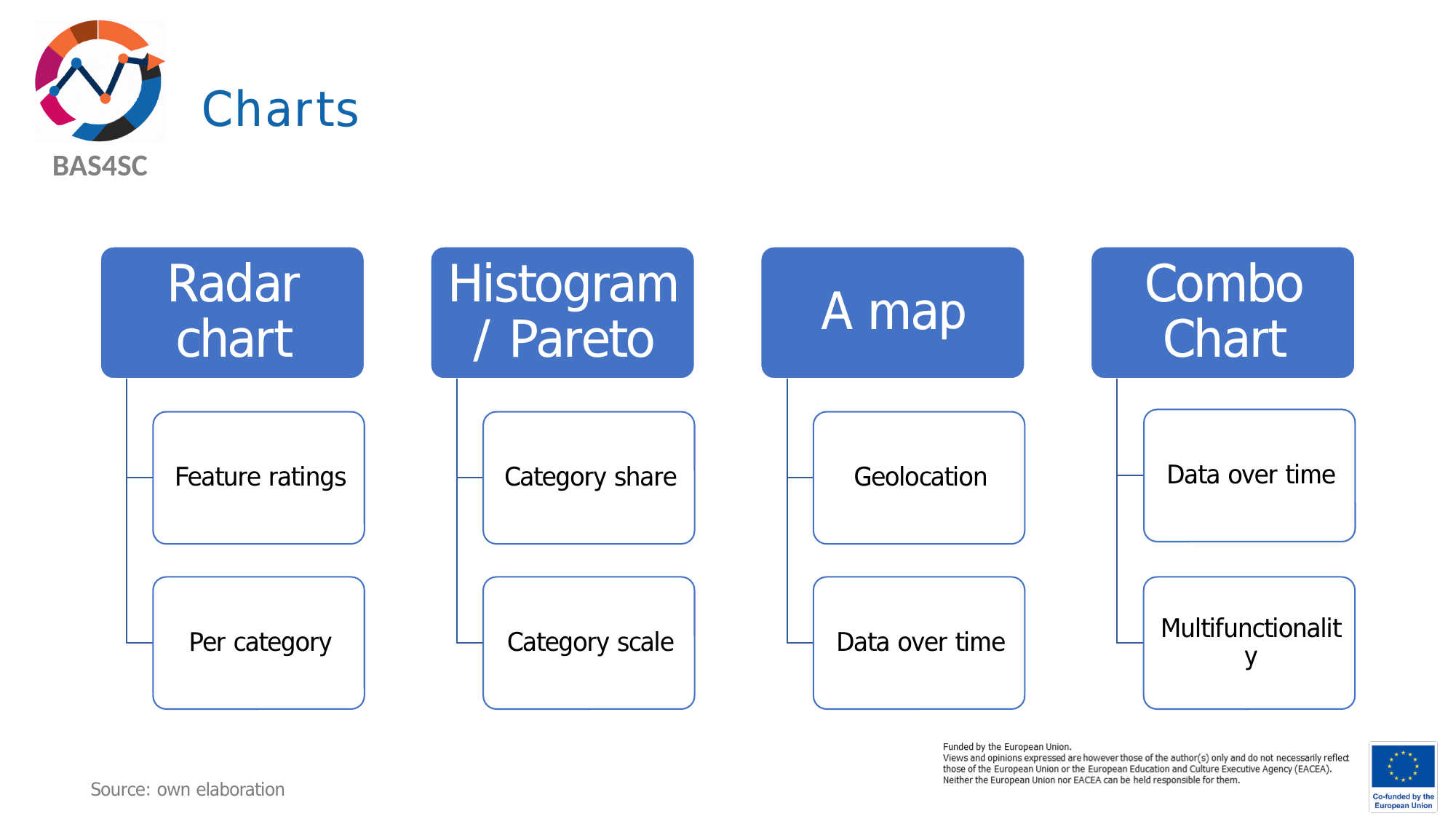

# Charts
Radar chart
Feature ratings
Per category
Histogram / Pareto
Category share
Category scale
A map
Geolocation
Data over time
Combo Chart
Data over time
Multifunctionality
Source: own elaboration